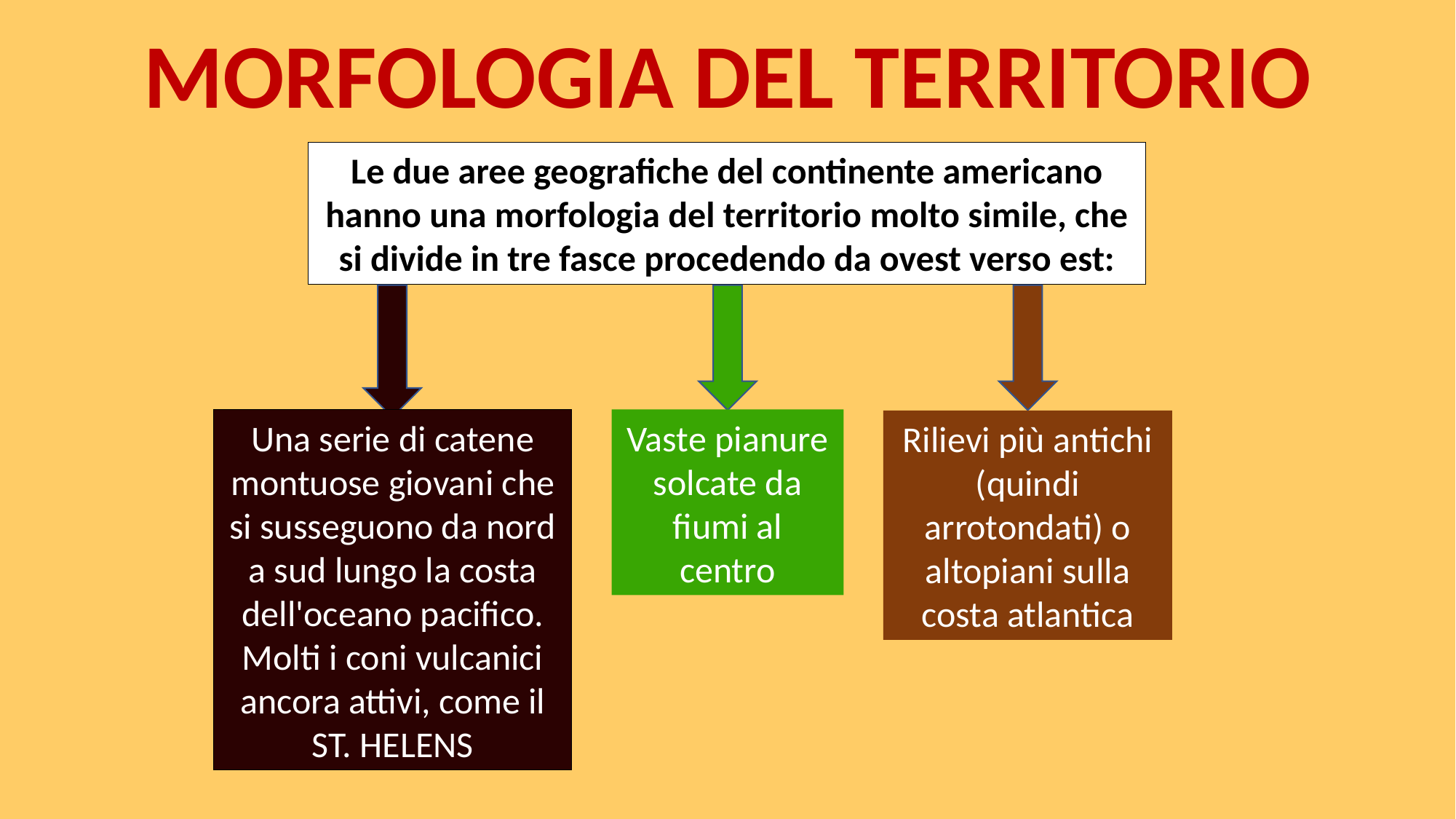

MORFOLOGIA DEL TERRITORIO
Le due aree geografiche del continente americano hanno una morfologia del territorio molto simile, che si divide in tre fasce procedendo da ovest verso est:

Una serie di catene montuose giovani che si susseguono da nord a sud lungo la costa dell'oceano pacifico. Molti i coni vulcanici ancora attivi, come il ST. HELENS
Vaste pianure solcate da fiumi al centro
Rilievi più antichi (quindi arrotondati) o altopiani sulla costa atlantica